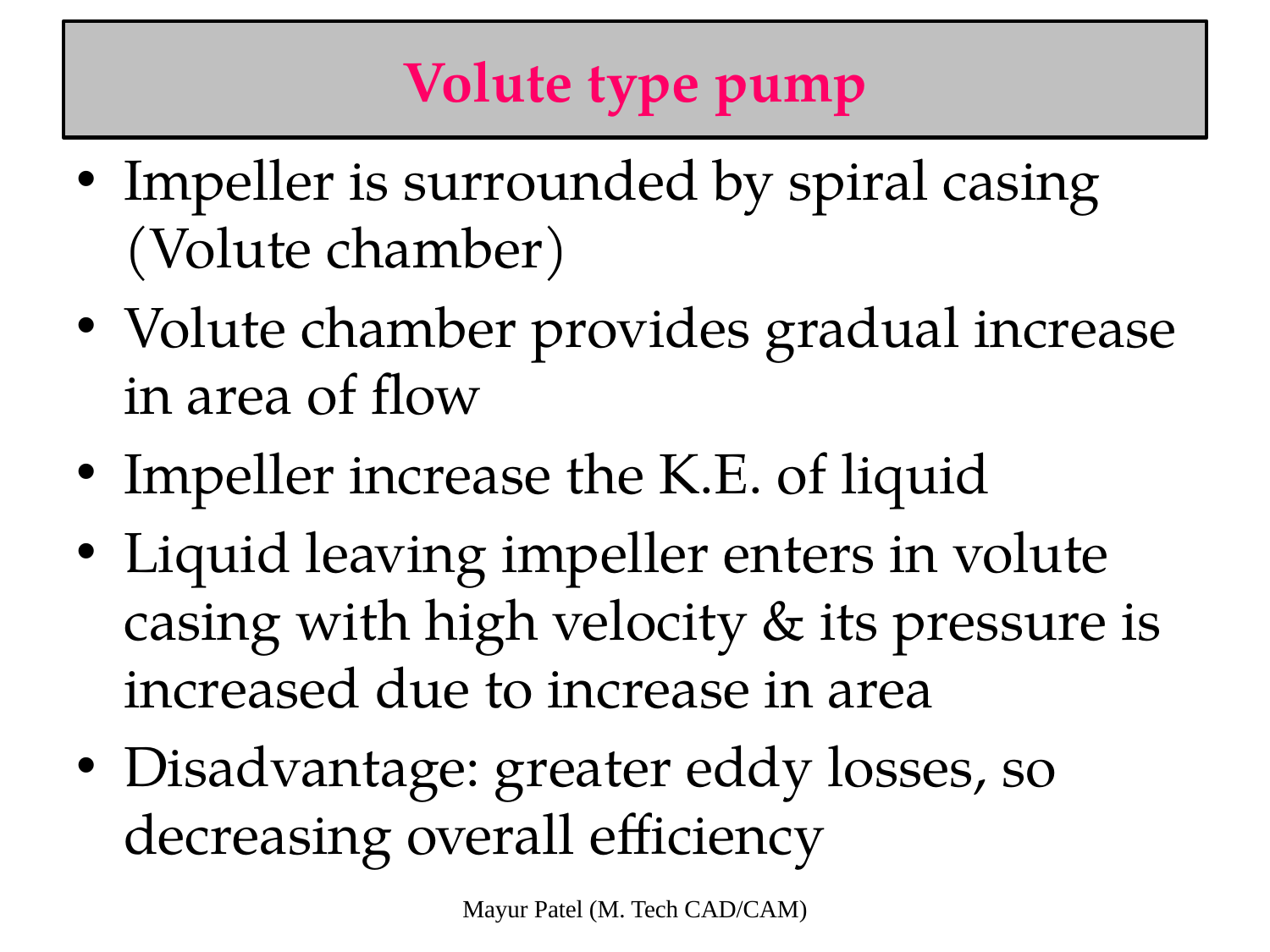

# Volute type pump
Impeller is surrounded by spiral casing (Volute chamber)
Volute chamber provides gradual increase in area of flow
Impeller increase the K.E. of liquid
Liquid leaving impeller enters in volute casing with high velocity & its pressure is increased due to increase in area
Disadvantage: greater eddy losses, so decreasing overall efficiency
Mayur Patel (M. Tech CAD/CAM)